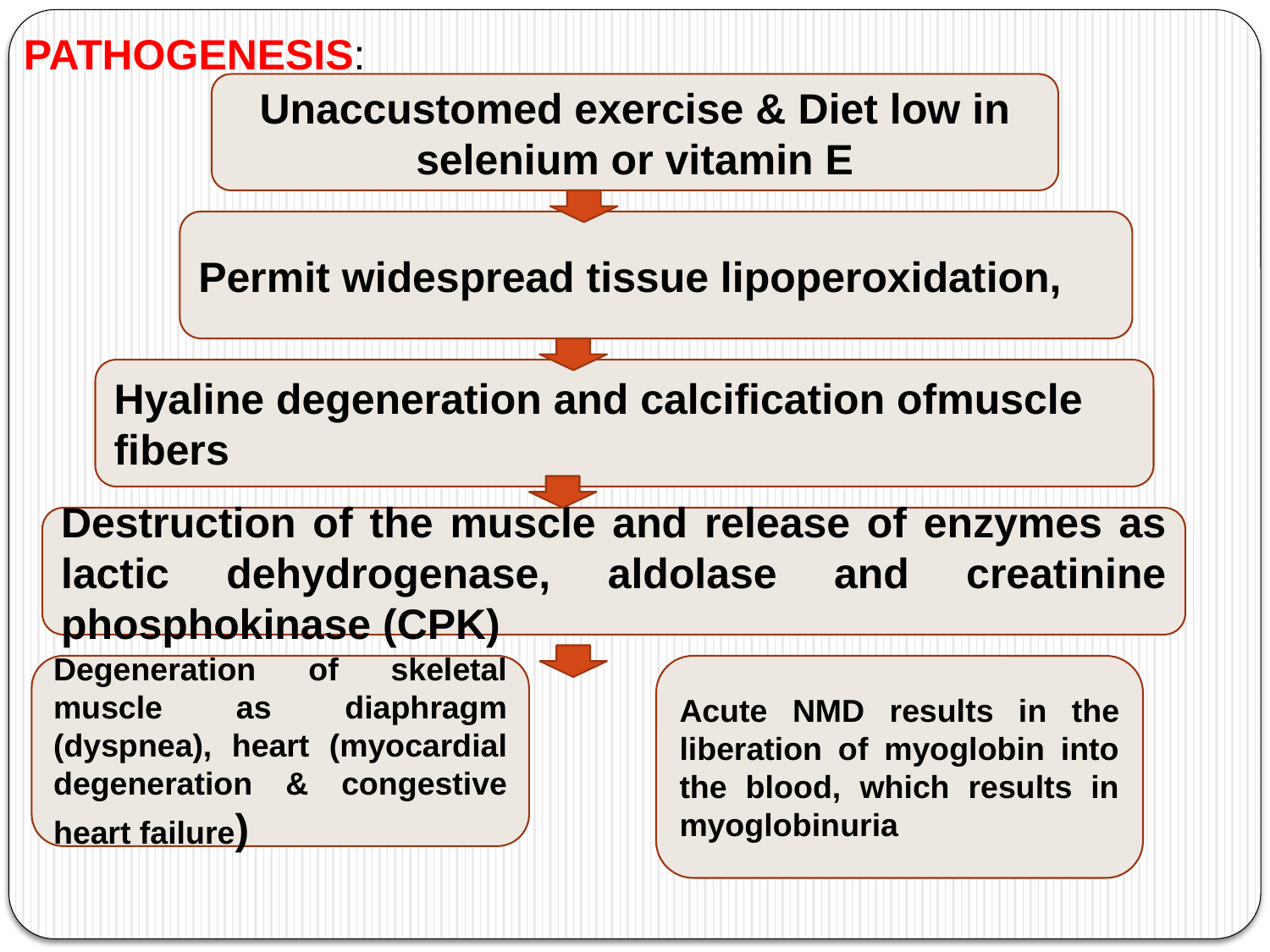

PATHOGENESIS:
Unaccustomed exercise & Diet low in selenium or vitamin E

Permit widespread tissue lipoperoxidation,

Hyaline degeneration and calcification ofmuscle fibers

Destruction of the muscle and release of enzymes as lactic dehydrogenase, aldolase and creatinine phosphokinase (CPK)

Degeneration of skeletal muscle as diaphragm (dyspnea), heart (myocardial degeneration & congestive heart failure)
Acute NMD results in the liberation of myoglobin into the blood, which results in myoglobinuria